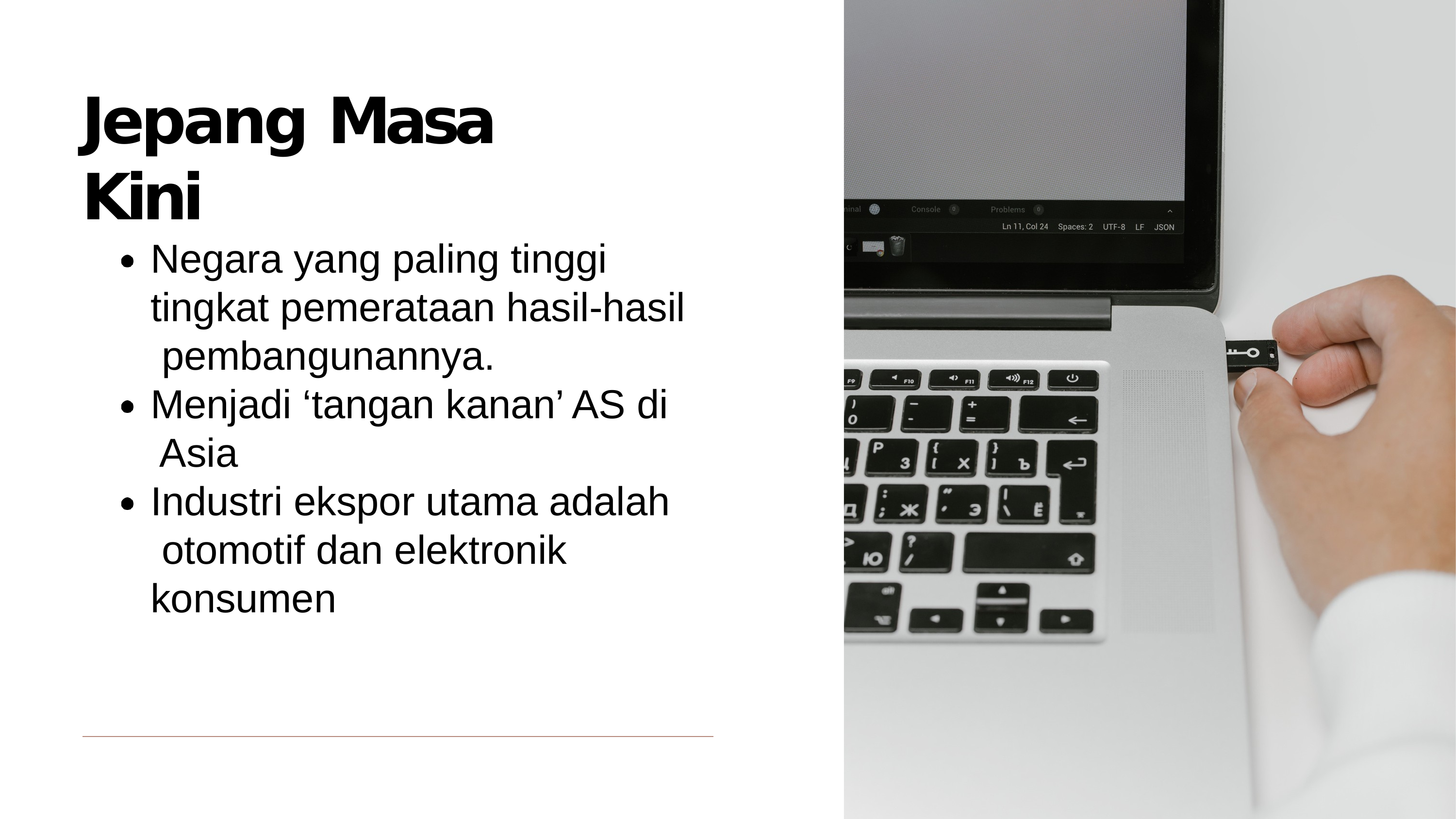

# Jepang Masa Kini
Negara yang paling tinggi  tingkat pemerataan hasil-hasil  pembangunannya.
Menjadi ‘tangan kanan’ AS di  Asia
Industri ekspor utama adalah  otomotif dan elektronik  konsumen